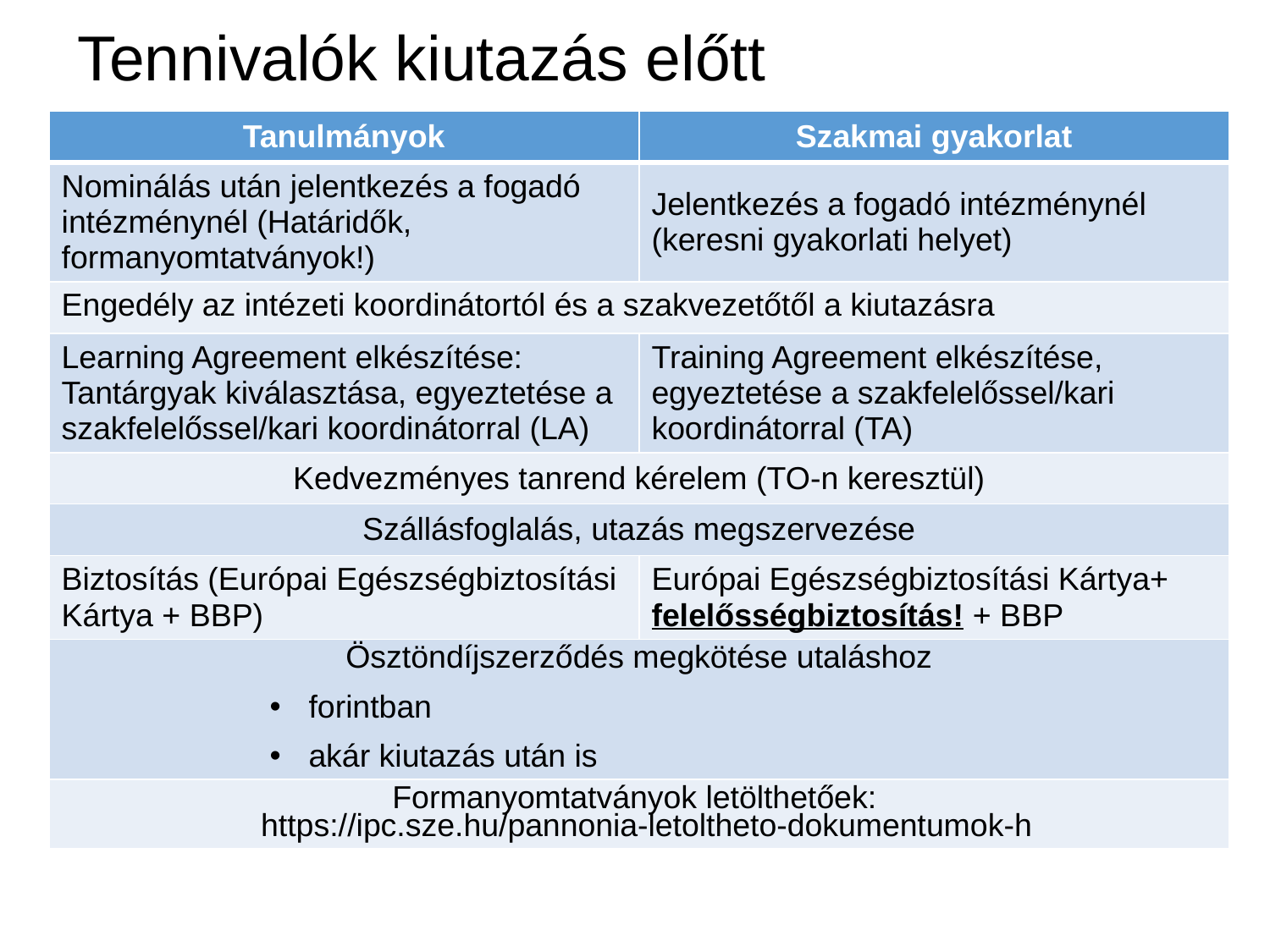

# Tennivalók kiutazás előtt
| Tanulmányok | Szakmai gyakorlat |
| --- | --- |
| Nominálás után jelentkezés a fogadó intézménynél (Határidők, formanyomtatványok!) | Jelentkezés a fogadó intézménynél (keresni gyakorlati helyet) |
| Engedély az intézeti koordinátortól és a szakvezetőtől a kiutazásra |  |
| Learning Agreement elkészítése: Tantárgyak kiválasztása, egyeztetése a szakfelelőssel/kari koordinátorral (LA) | Training Agreement elkészítése, egyeztetése a szakfelelőssel/kari koordinátorral (TA) |
| Kedvezményes tanrend kérelem (TO-n keresztül) |  |
| Szállásfoglalás, utazás megszervezése |  |
| Biztosítás (Európai Egészségbiztosítási Kártya + BBP) | Európai Egészségbiztosítási Kártya+ felelősségbiztosítás! + BBP |
| Ösztöndíjszerződés megkötése utaláshoz forintban akár kiutazás után is |  |
| Formanyomtatványok letölthetőek: https://ipc.sze.hu/pannonia-letoltheto-dokumentumok-h |  |